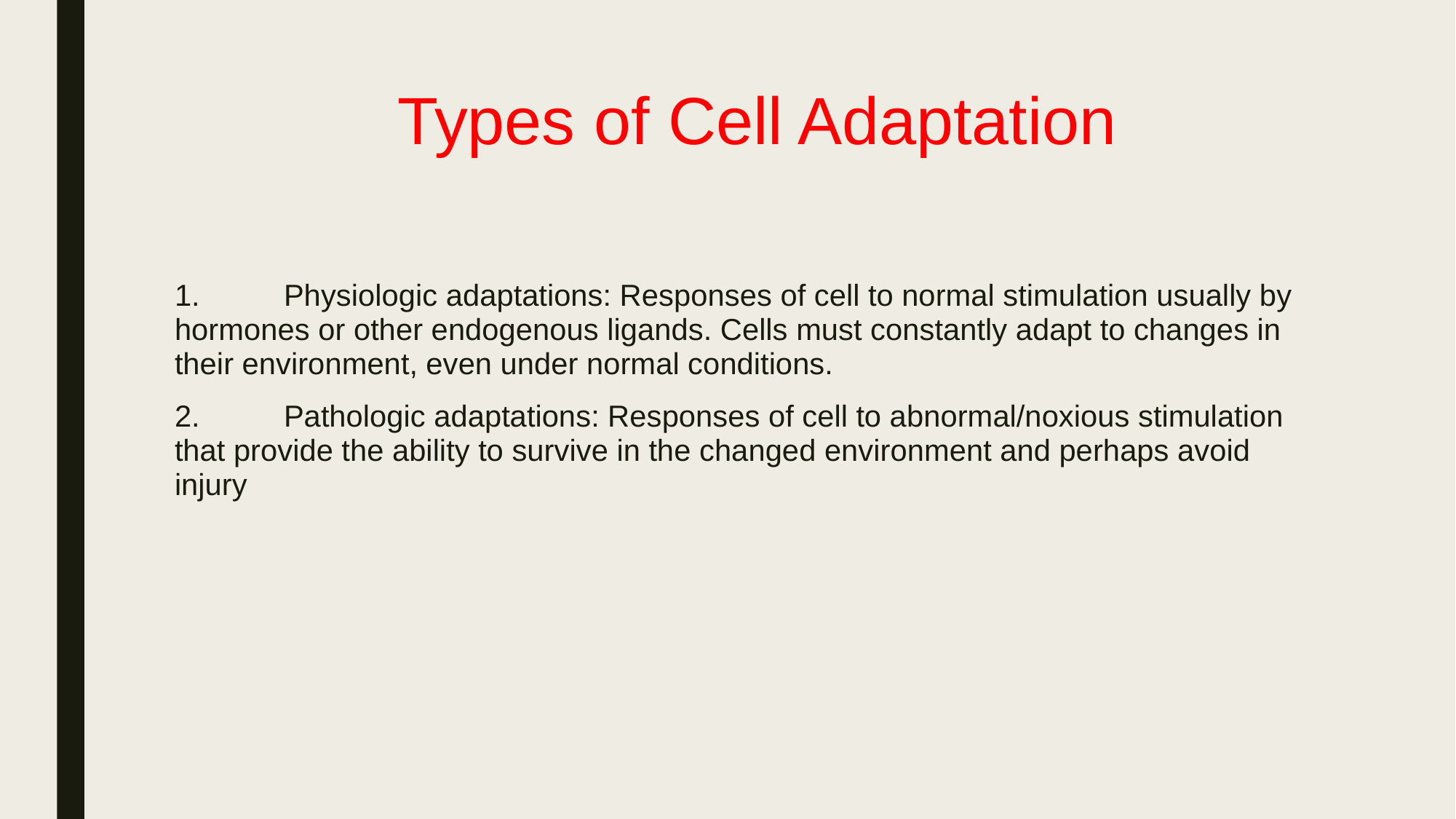

# Types of Cell Adaptation
1.	Physiologic adaptations: Responses of cell to normal stimulation usually by hormones or other endogenous ligands. Cells must constantly adapt to changes in their environment, even under normal conditions.
2.	Pathologic adaptations: Responses of cell to abnormal/noxious stimulation that provide the ability to survive in the changed environment and perhaps avoid injury